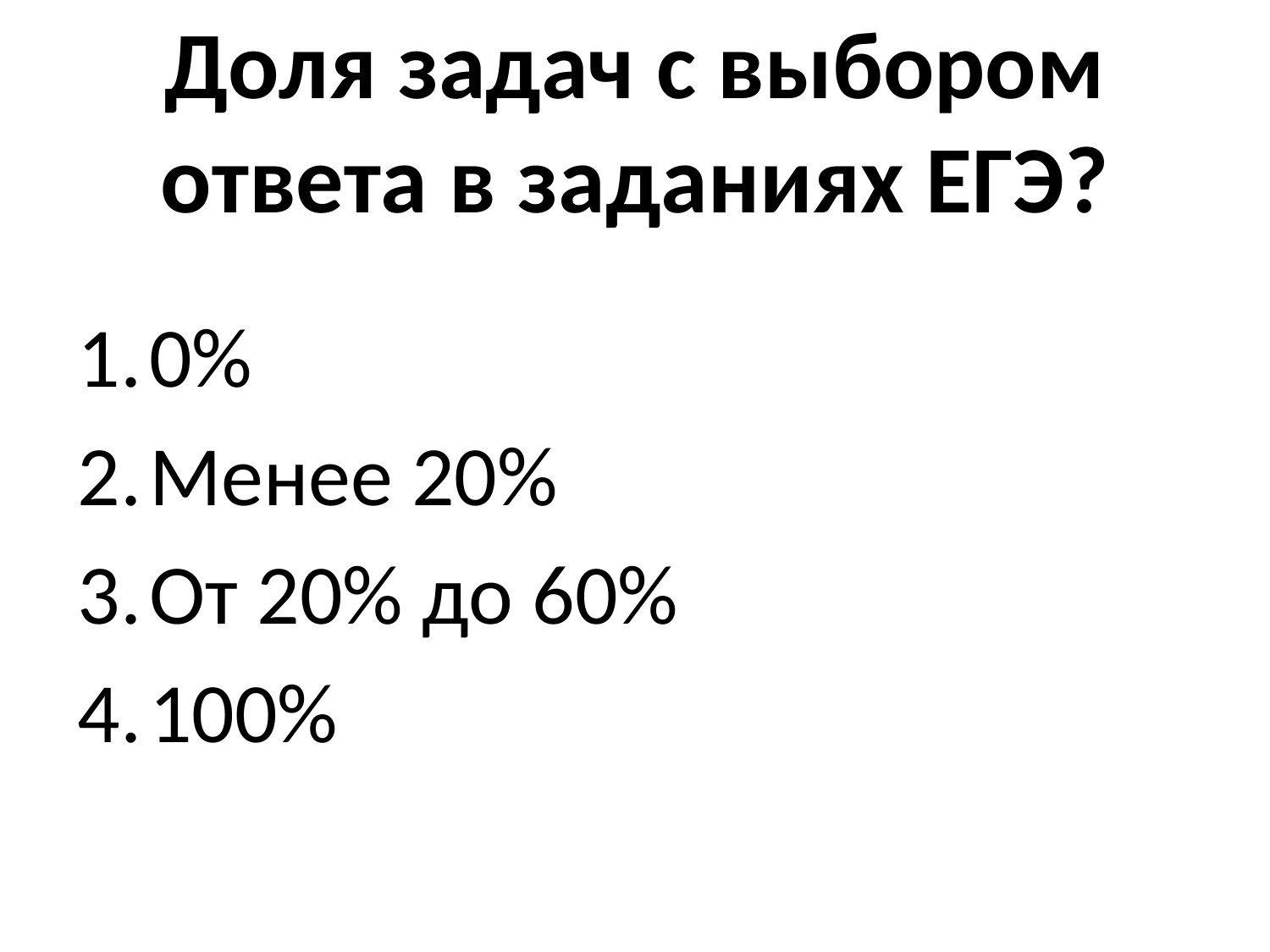

# Доля задач с выбором ответа в заданиях ЕГЭ?
0%
Менее 20%
От 20% до 60%
100%